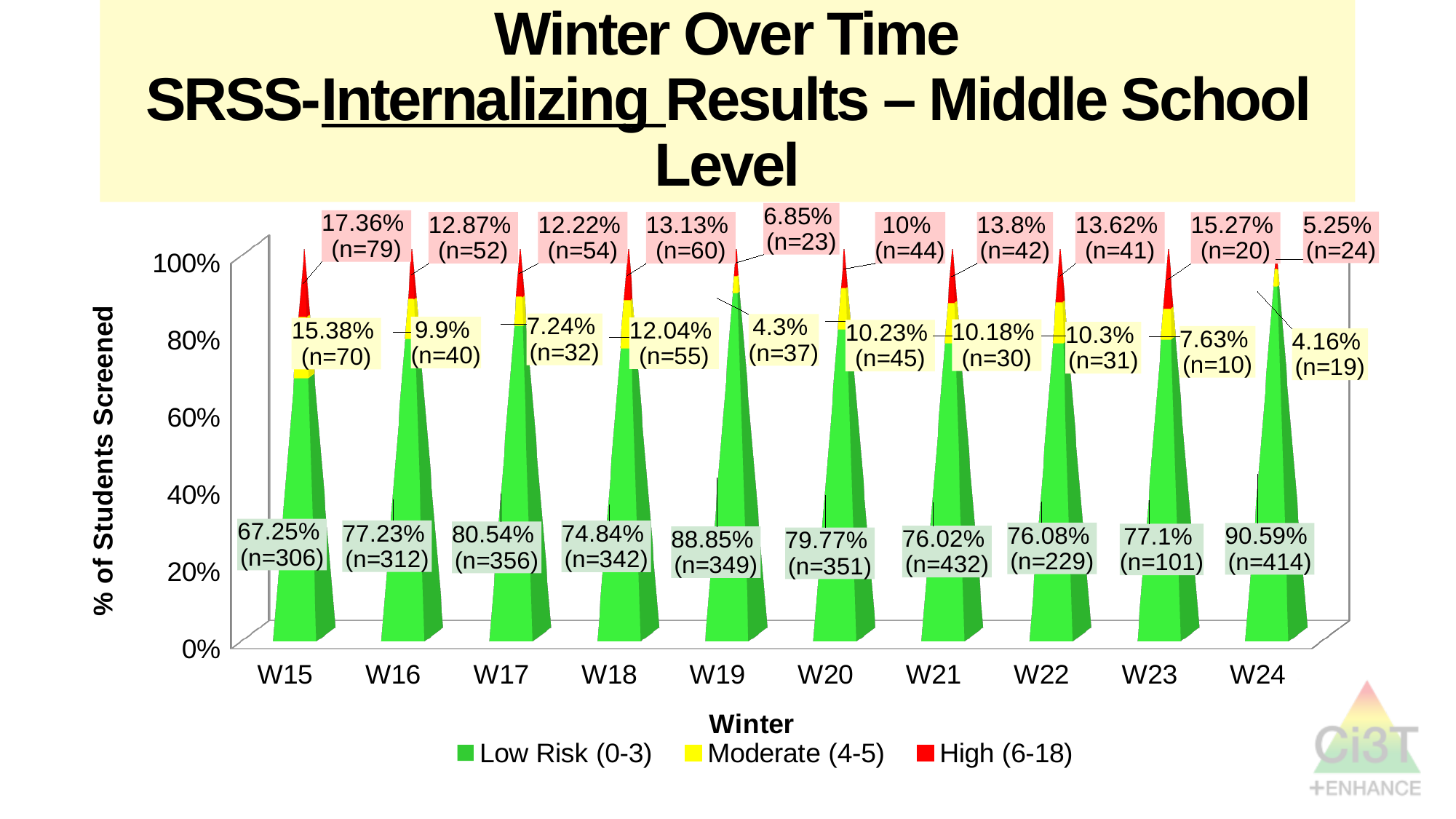

# Winter Over Time SRSS-Internalizing Results – Middle School Level

[unsupported chart]